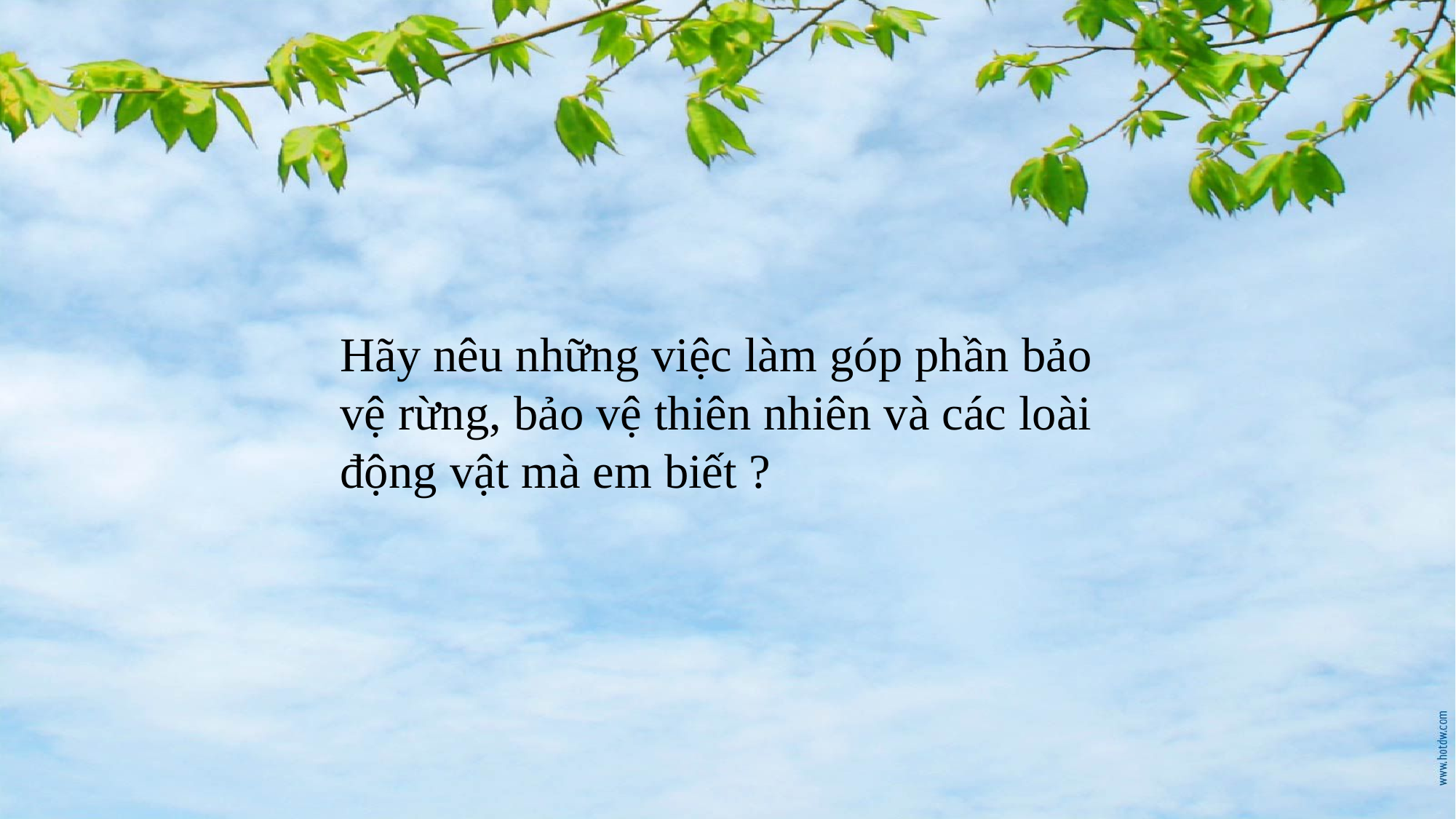

Hãy nêu những việc làm góp phần bảo vệ rừng, bảo vệ thiên nhiên và các loài động vật mà em biết ?